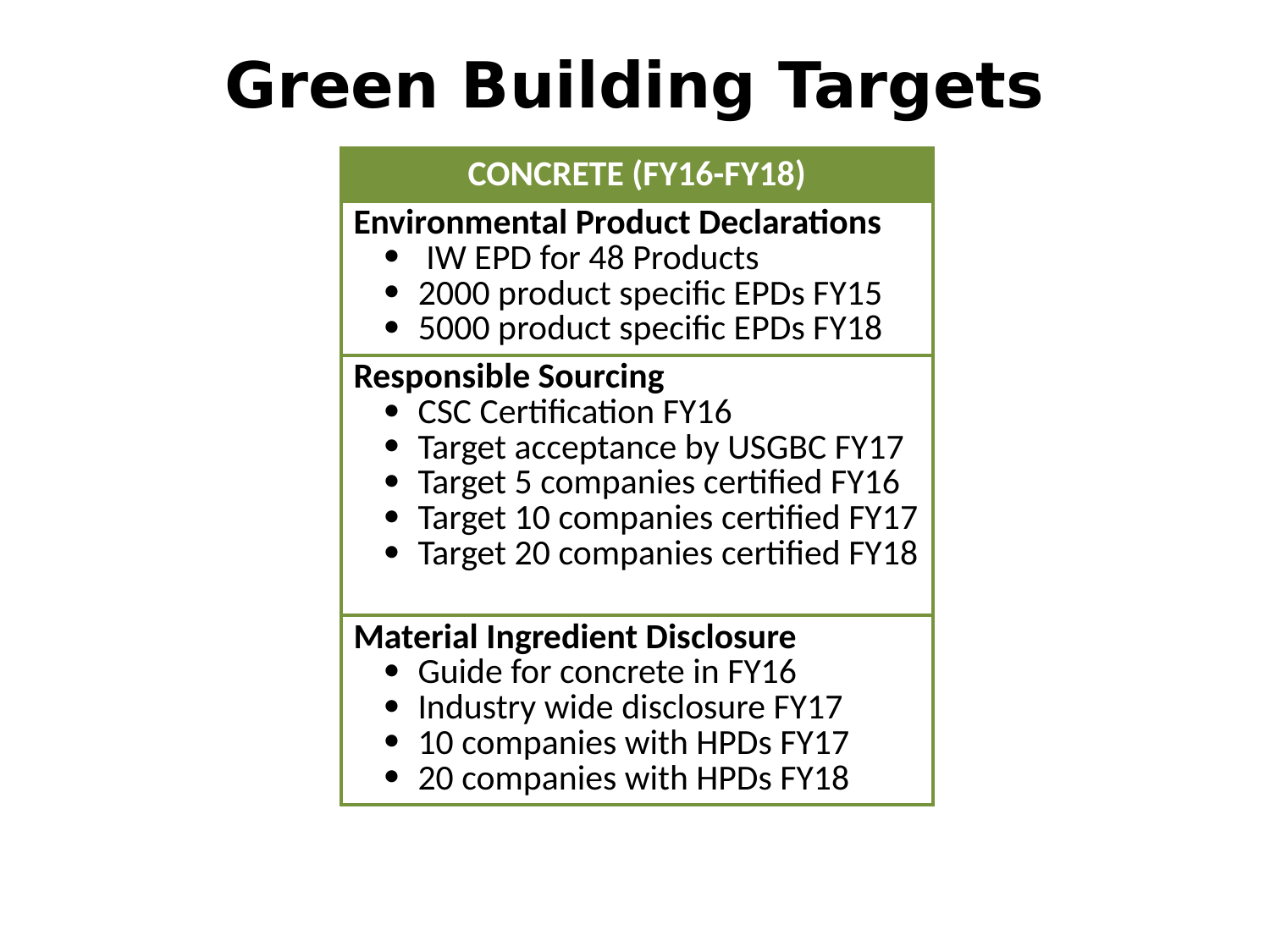

# Green Building Targets
| CONCRETE (FY16-FY18) |
| --- |
| Environmental Product Declarations IW EPD for 48 Products 2000 product specific EPDs FY15 5000 product specific EPDs FY18 |
| Responsible Sourcing CSC Certification FY16 Target acceptance by USGBC FY17 Target 5 companies certified FY16 Target 10 companies certified FY17 Target 20 companies certified FY18 |
| Material Ingredient Disclosure Guide for concrete in FY16 Industry wide disclosure FY17 10 companies with HPDs FY17 20 companies with HPDs FY18 |